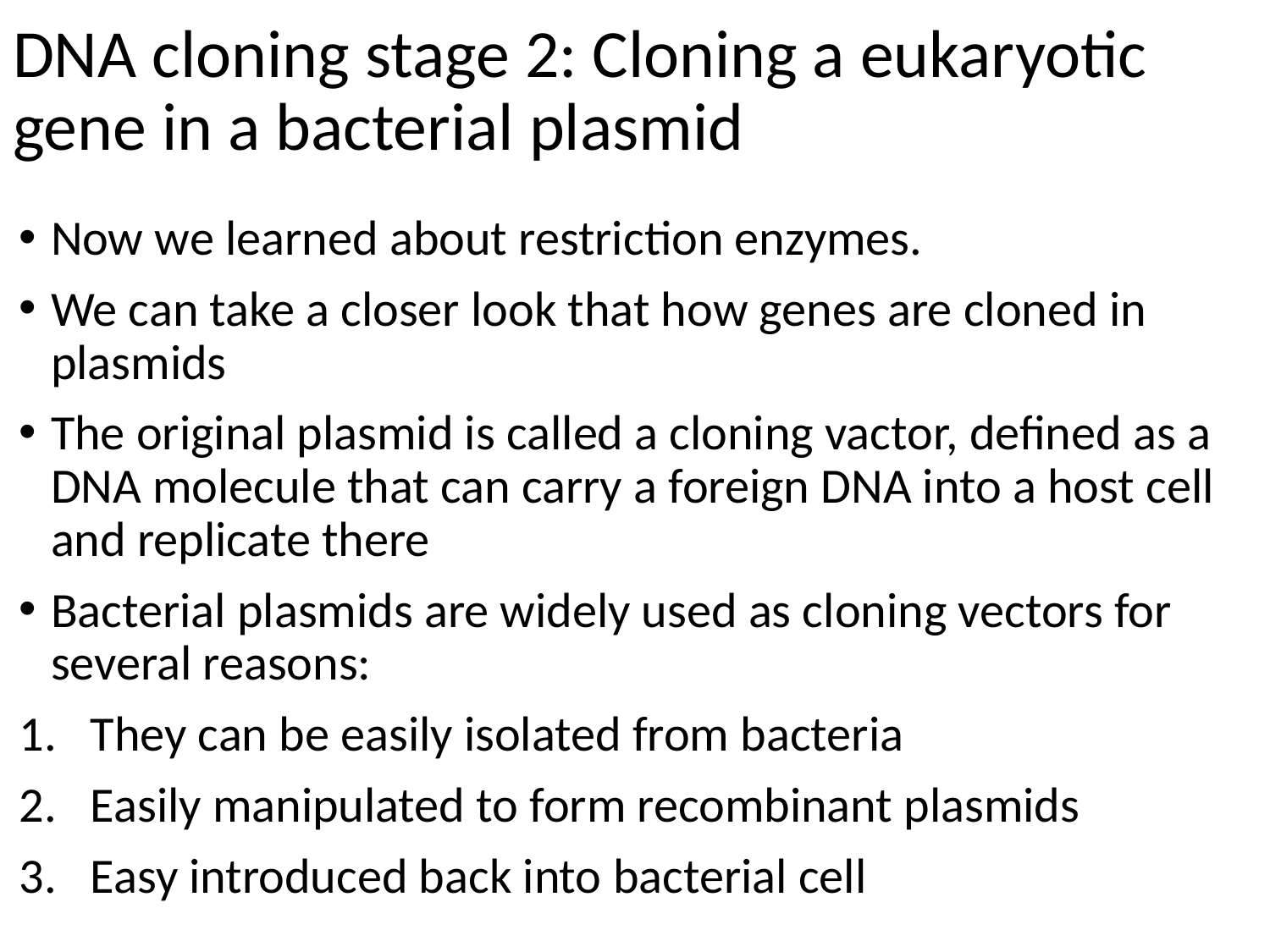

# DNA cloning stage 2: Cloning a eukaryotic gene in a bacterial plasmid
Now we learned about restriction enzymes.
We can take a closer look that how genes are cloned in plasmids
The original plasmid is called a cloning vactor, defined as a DNA molecule that can carry a foreign DNA into a host cell and replicate there
Bacterial plasmids are widely used as cloning vectors for several reasons:
They can be easily isolated from bacteria
Easily manipulated to form recombinant plasmids
Easy introduced back into bacterial cell